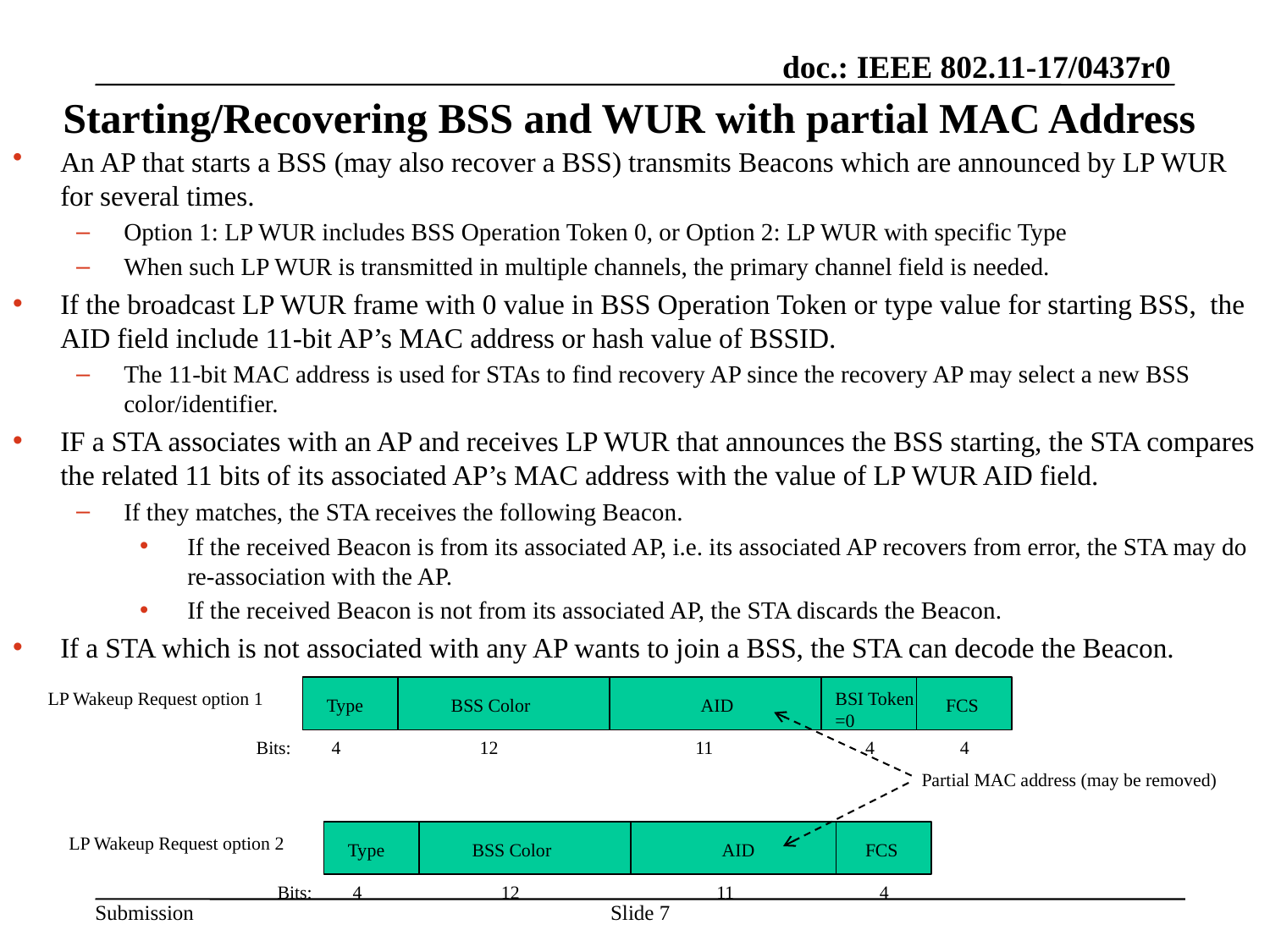

# Starting/Recovering BSS and WUR with partial MAC Address
An AP that starts a BSS (may also recover a BSS) transmits Beacons which are announced by LP WUR for several times.
Option 1: LP WUR includes BSS Operation Token 0, or Option 2: LP WUR with specific Type
When such LP WUR is transmitted in multiple channels, the primary channel field is needed.
If the broadcast LP WUR frame with 0 value in BSS Operation Token or type value for starting BSS,  the AID field include 11-bit AP’s MAC address or hash value of BSSID.
The 11-bit MAC address is used for STAs to find recovery AP since the recovery AP may select a new BSS color/identifier.
IF a STA associates with an AP and receives LP WUR that announces the BSS starting, the STA compares the related 11 bits of its associated AP’s MAC address with the value of LP WUR AID field.
If they matches, the STA receives the following Beacon.
If the received Beacon is from its associated AP, i.e. its associated AP recovers from error, the STA may do re-association with the AP.
If the received Beacon is not from its associated AP, the STA discards the Beacon.
If a STA which is not associated with any AP wants to join a BSS, the STA can decode the Beacon.

LP Wakeup Request option 1
BSI Token
=0
Type
BSS Color
AID
FCS
Bits:
4
12
11
4
4
Partial MAC address (may be removed)

LP Wakeup Request option 2
Type
BSS Color
AID
FCS
Bits:
4
12
11
4
Slide 7